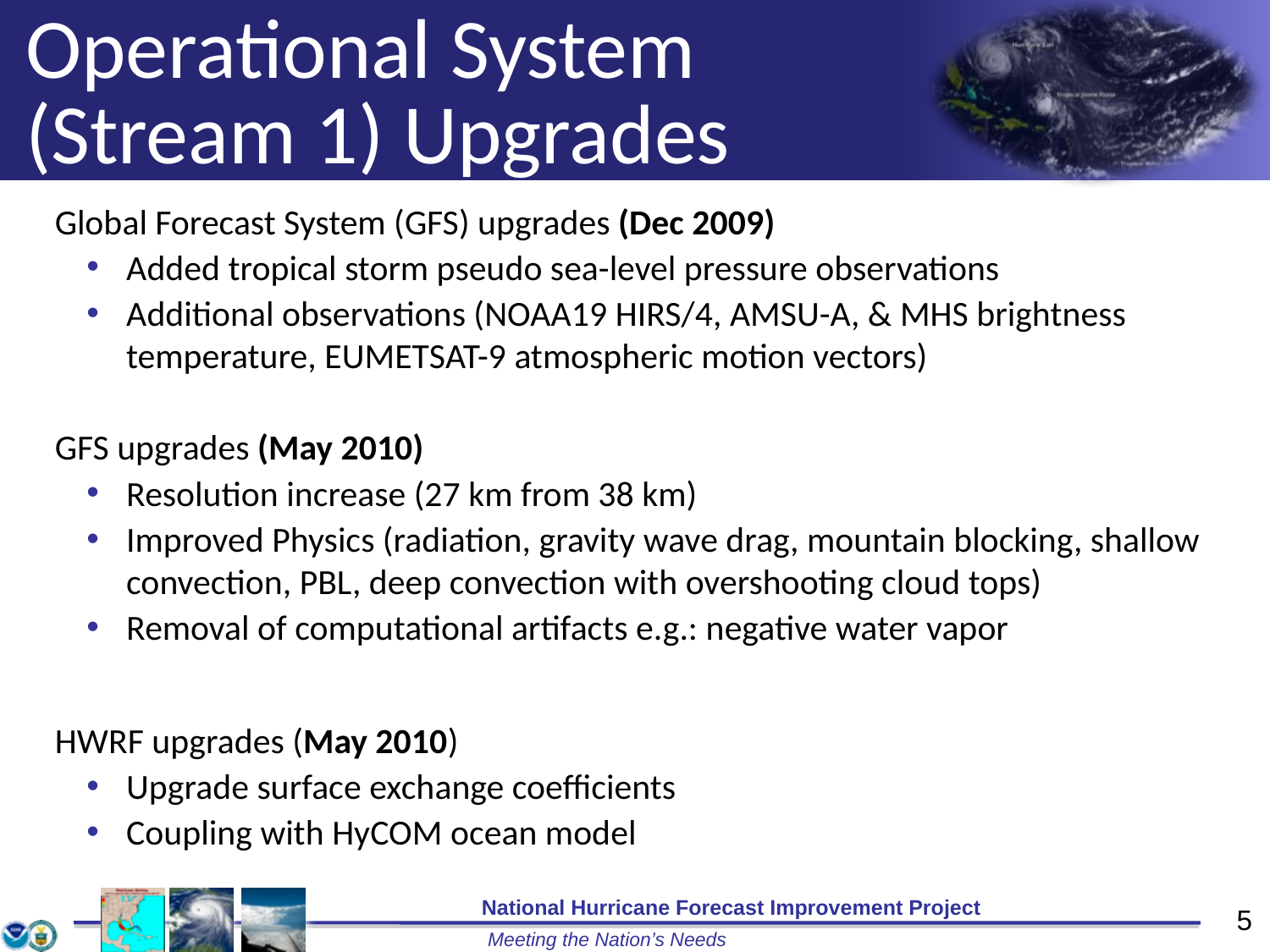

# Operational System (Stream 1) Upgrades
Global Forecast System (GFS) upgrades (Dec 2009)
Added tropical storm pseudo sea-level pressure observations
Additional observations (NOAA19 HIRS/4, AMSU-A, & MHS brightness temperature, EUMETSAT-9 atmospheric motion vectors)

GFS upgrades (May 2010)
Resolution increase (27 km from 38 km)
Improved Physics (radiation, gravity wave drag, mountain blocking, shallow convection, PBL, deep convection with overshooting cloud tops)
Removal of computational artifacts e.g.: negative water vapor

HWRF upgrades (May 2010)
Upgrade surface exchange coefficients
Coupling with HyCOM ocean model